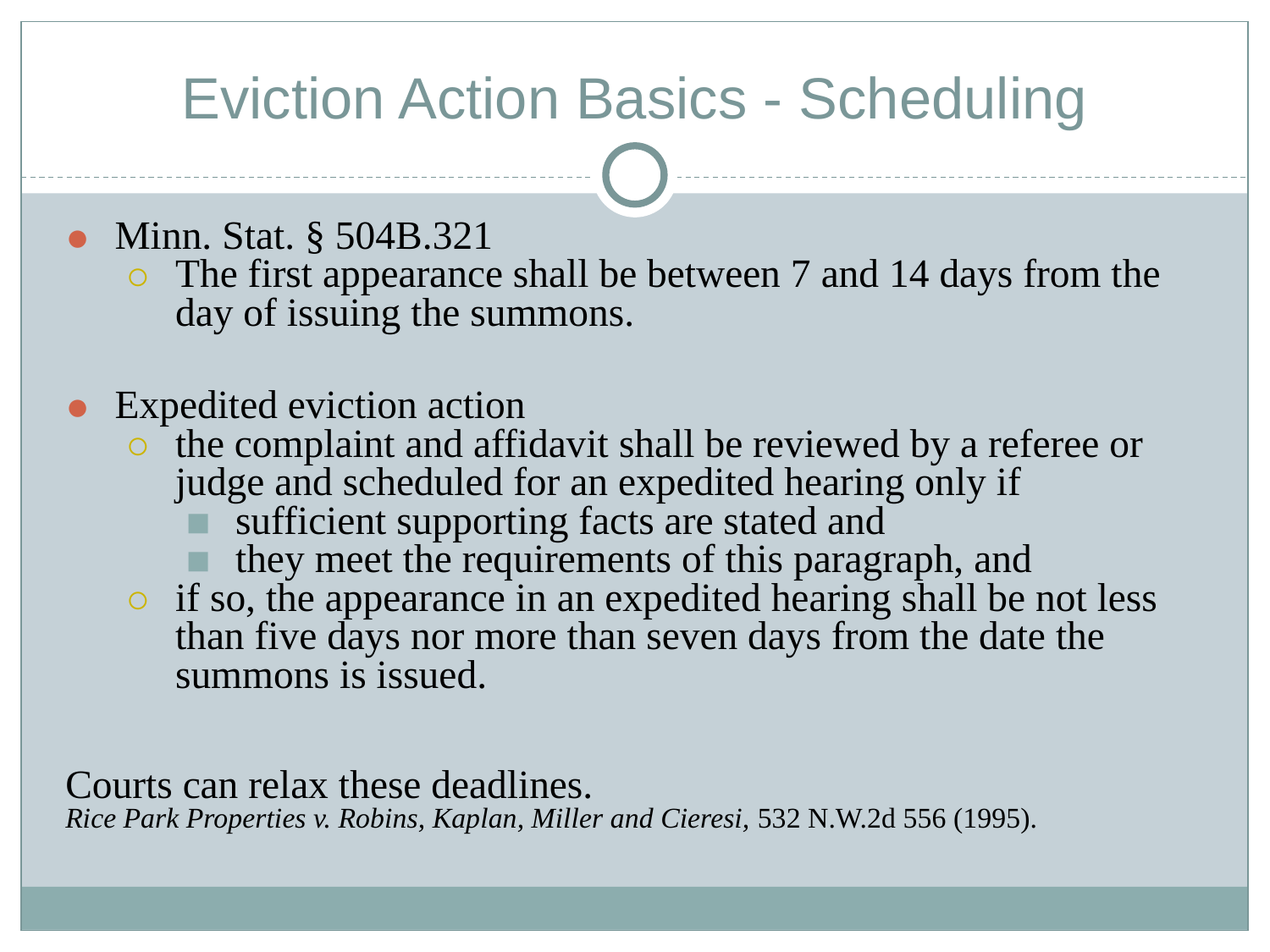

# Eviction Action Basics - Scheduling
Minn. Stat. § 504B.321
The first appearance shall be between 7 and 14 days from the day of issuing the summons.

Expedited eviction action
the complaint and affidavit shall be reviewed by a referee or judge and scheduled for an expedited hearing only if
sufficient supporting facts are stated and
they meet the requirements of this paragraph, and
if so, the appearance in an expedited hearing shall be not less than five days nor more than seven days from the date the summons is issued.

Courts can relax these deadlines.
Rice Park Properties v. Robins, Kaplan, Miller and Cieresi, 532 N.W.2d 556 (1995).